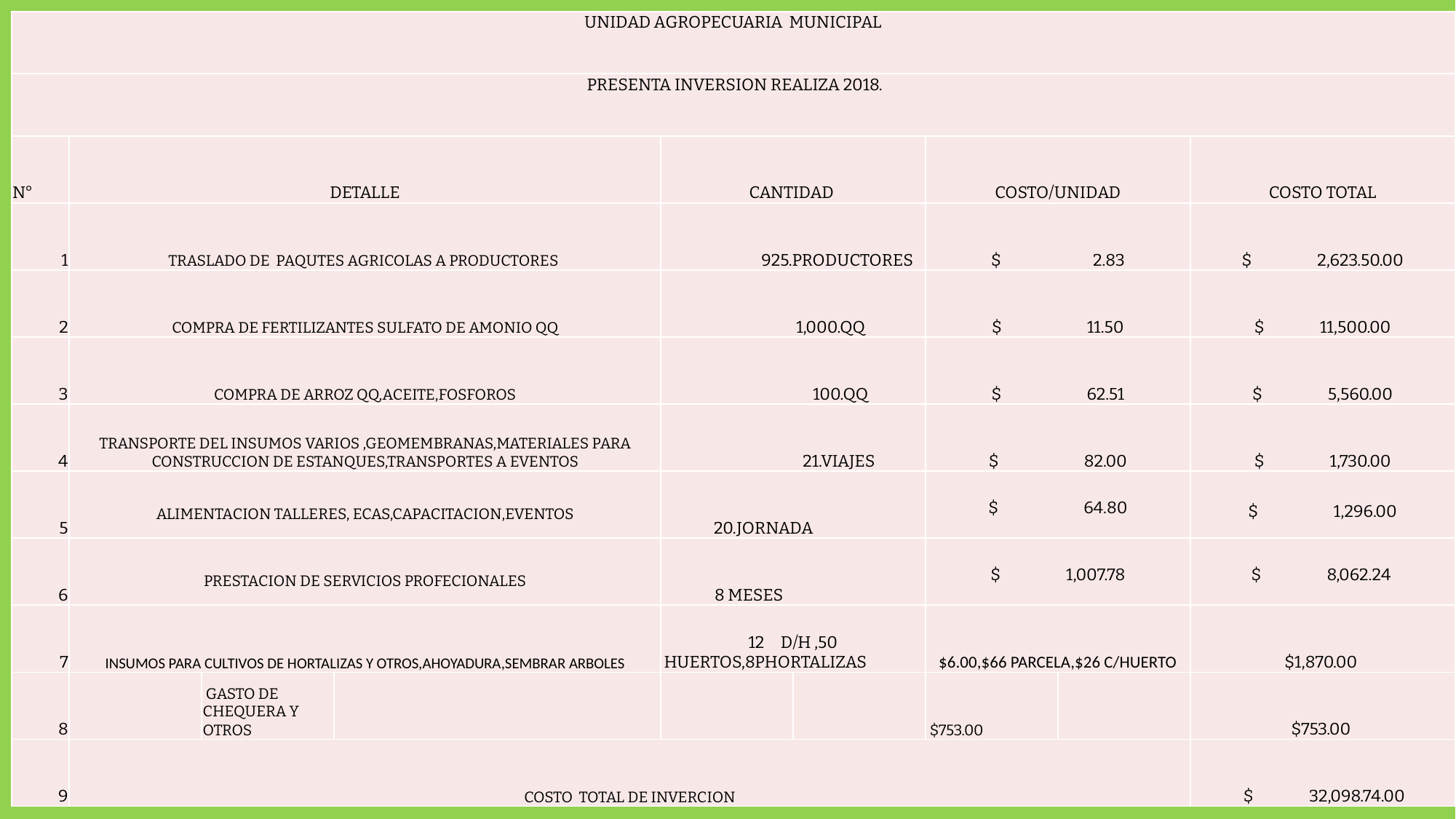

| UNIDAD AGROPECUARIA MUNICIPAL |  |  |  |  |  |  |  |  |
| --- | --- | --- | --- | --- | --- | --- | --- | --- |
| PRESENTA INVERSION REALIZA 2018. |  |  |  |  |  |  |  |  |
| N° | DETALLE |  |  | CANTIDAD |  | COSTO/UNIDAD |  | COSTO TOTAL |
| 1 | TRASLADO DE PAQUTES AGRICOLAS A PRODUCTORES |  |  | 925.PRODUCTORES |  | $ 2.83 |  | $ 2,623.50.00 |
| 2 | COMPRA DE FERTILIZANTES SULFATO DE AMONIO QQ |  |  | 1,000.QQ |  | $ 11.50 |  | $ 11,500.00 |
| 3 | COMPRA DE ARROZ QQ,ACEITE,FOSFOROS |  |  | 100.QQ |  | $ 62.51 |  | $ 5,560.00 |
| 4 | TRANSPORTE DEL INSUMOS VARIOS ,GEOMEMBRANAS,MATERIALES PARA CONSTRUCCION DE ESTANQUES,TRANSPORTES A EVENTOS |  |  | 21.VIAJES |  | $ 82.00 |  | $ 1,730.00 |
| 5 | ALIMENTACION TALLERES, ECAS,CAPACITACION,EVENTOS |  |  | 20.JORNADA |  | $ 64.80 |  | $ 1,296.00 |
| 6 | PRESTACION DE SERVICIOS PROFECIONALES |  |  | 8 MESES |  | $ 1,007.78 |  | $ 8,062.24 |
| 7 | INSUMOS PARA CULTIVOS DE HORTALIZAS Y OTROS,AHOYADURA,SEMBRAR ARBOLES |  |  | 12 D/H ,50 HUERTOS,8PHORTALIZAS |  | $6.00,$66 PARCELA,$26 C/HUERTO |  | $1,870.00 |
| 8 |  | GASTO DE CHEQUERA Y OTROS |  |  |  | $753.00 |  | $753.00 |
| 9 | COSTO TOTAL DE INVERCION |  |  |  |  |  |  | $ 32,098.74.00 |